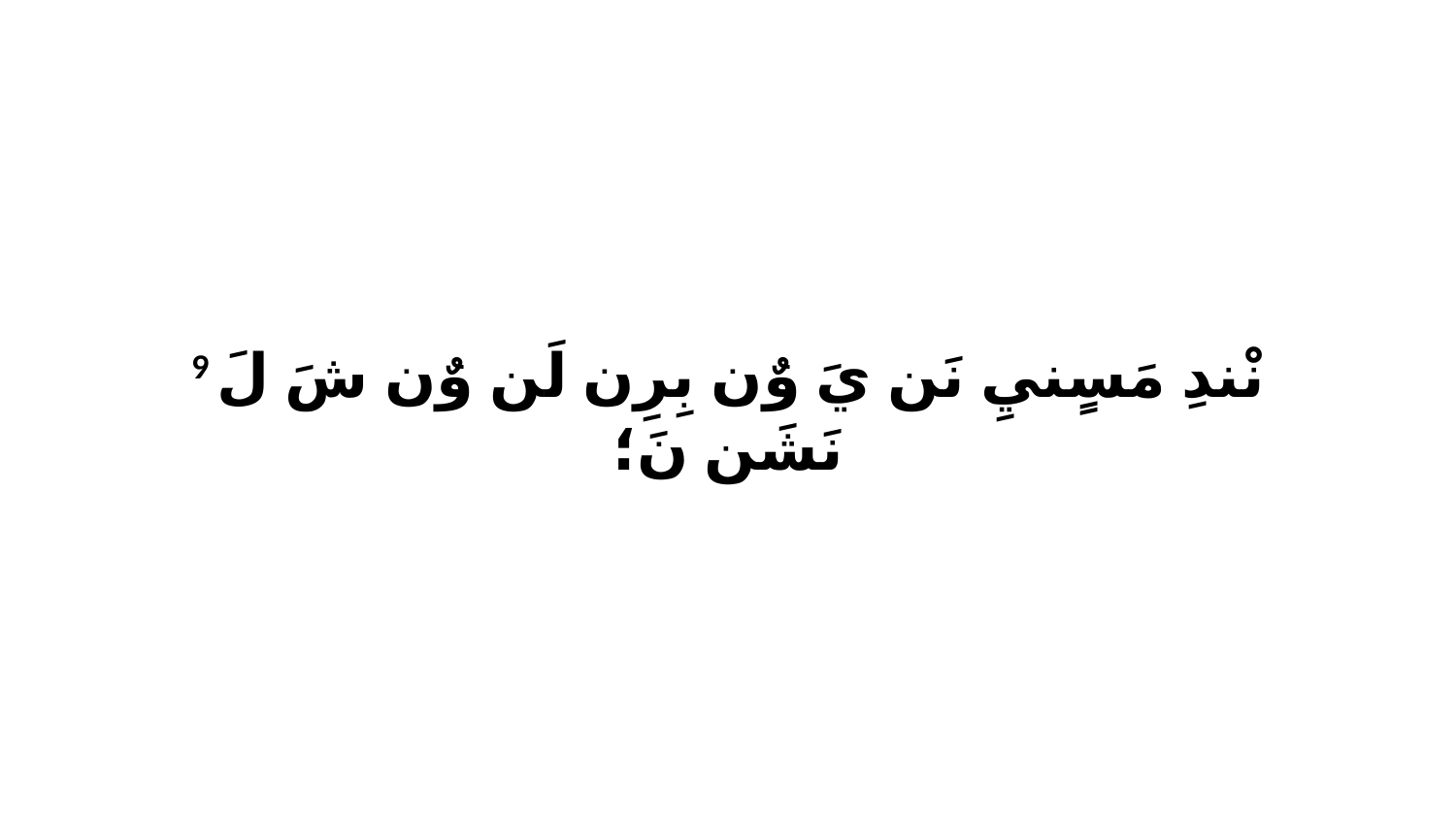

9 نْندِ مَسٍنيِ نَن يَ وٌن بِرِن لَن وٌن شَ لَ نَشَن نَ؛